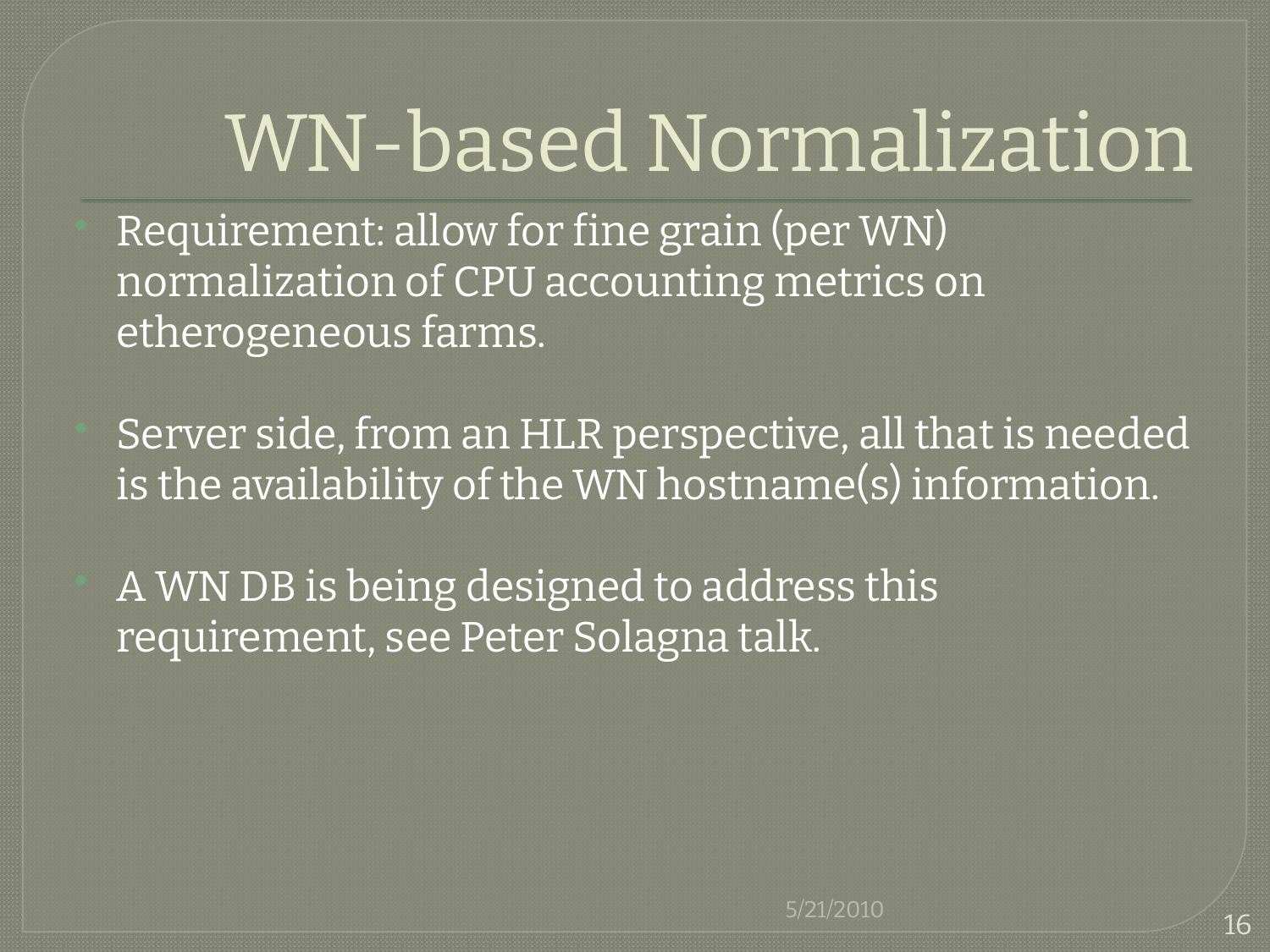

# WN-based Normalization
Requirement: allow for fine grain (per WN) normalization of CPU accounting metrics on etherogeneous farms.

Server side, from an HLR perspective, all that is needed is the availability of the WN hostname(s) information.

A WN DB is being designed to address this requirement, see Peter Solagna talk.
5/21/2010
16